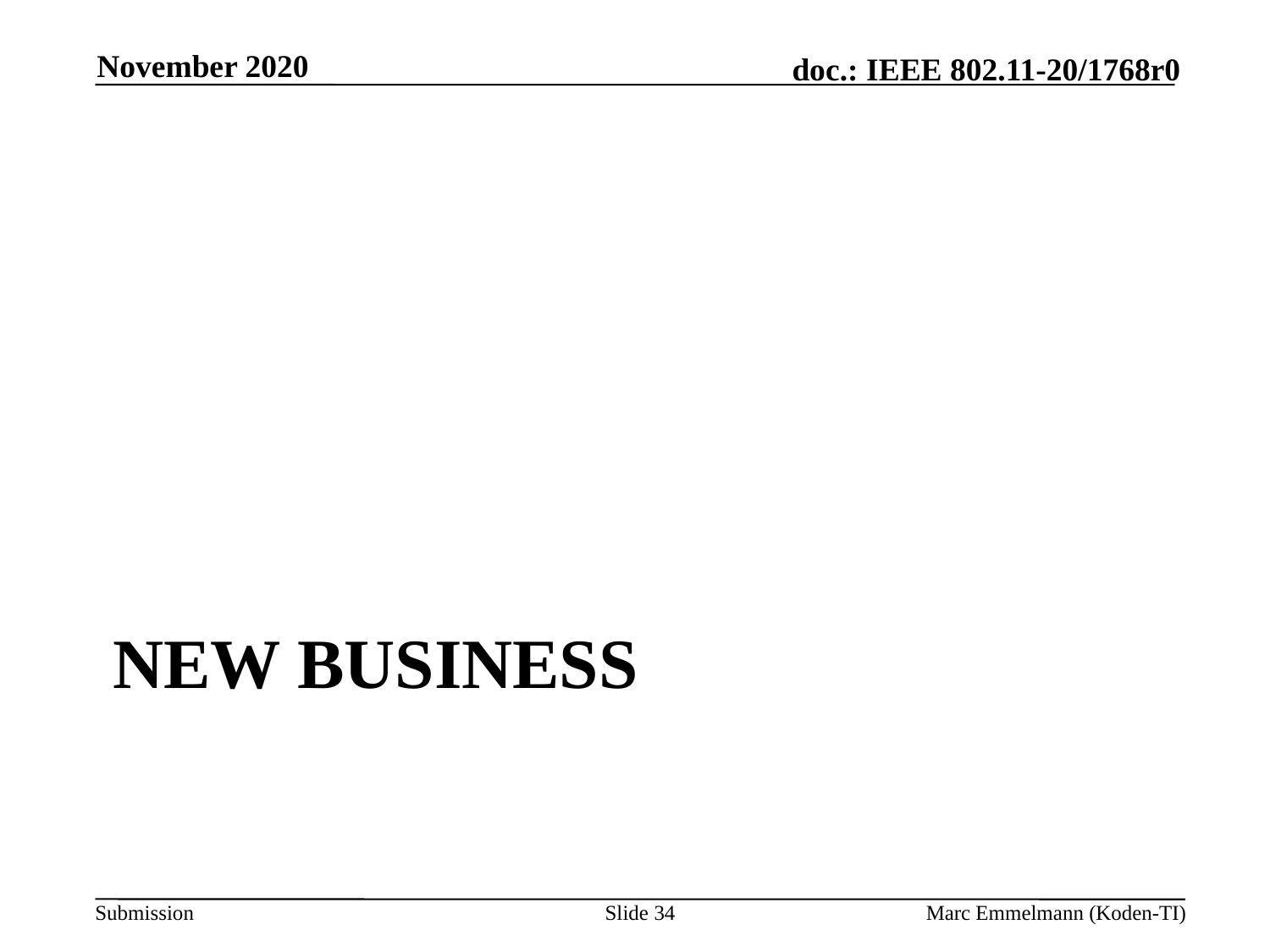

November 2020

# New Business
Slide 34
Marc Emmelmann (Koden-TI)